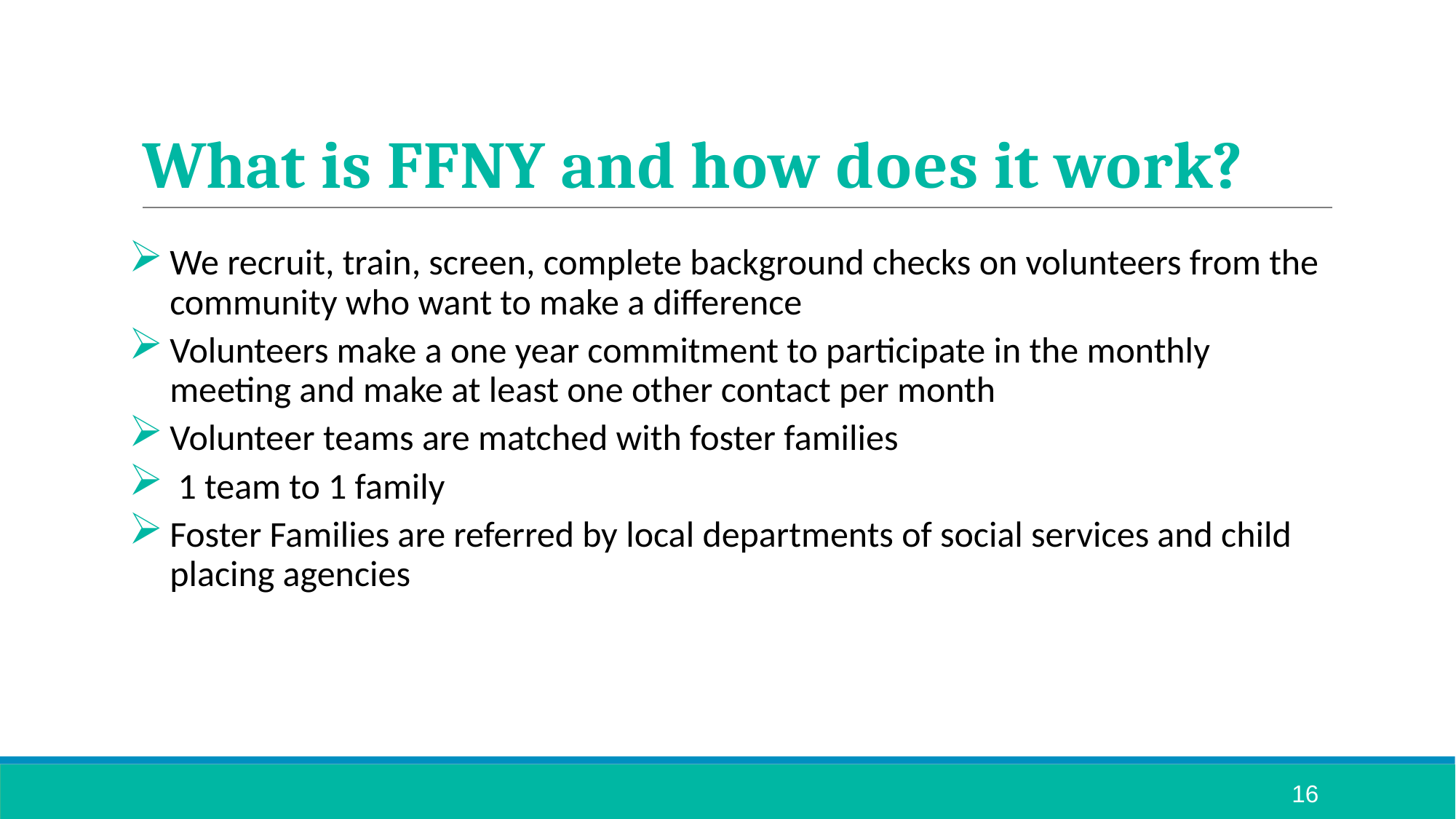

# What is FFNY and how does it work?

We recruit, train, screen, complete background checks on volunteers from the community who want to make a difference
Volunteers make a one year commitment to participate in the monthly meeting and make at least one other contact per month
Volunteer teams are matched with foster families
 1 team to 1 family
Foster Families are referred by local departments of social services and child placing agencies
16